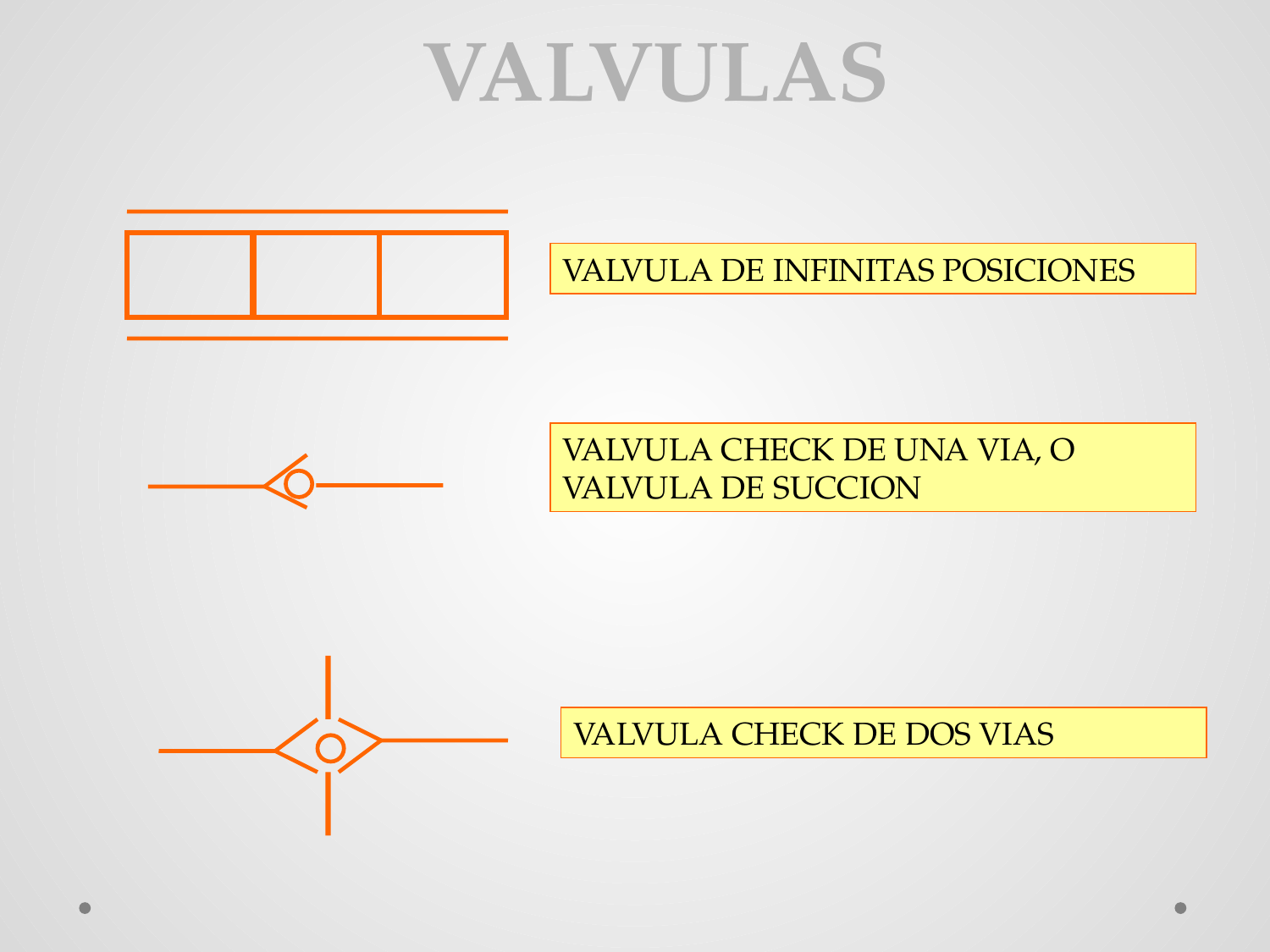

VALVULAS

VALVULA DE INFINITAS POSICIONES

VALVULA CHECK DE UNA VIA, O VALVULA DE SUCCION

VALVULA CHECK DE DOS VIAS